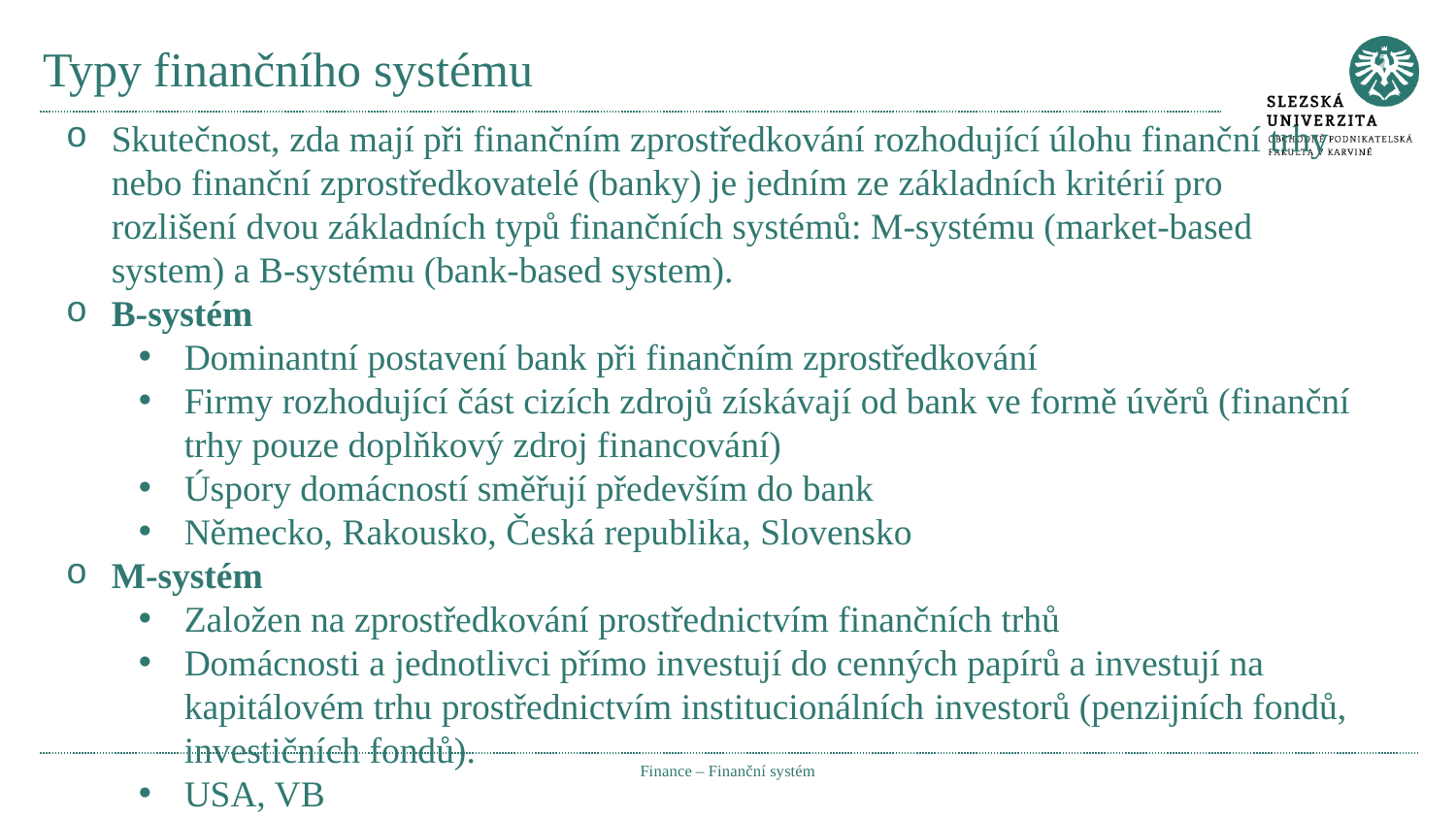

# Typy finančního systému
Skutečnost, zda mají při finančním zprostředkování rozhodující úlohu finanční trhy nebo finanční zprostředkovatelé (banky) je jedním ze základních kritérií pro rozlišení dvou základních typů finančních systémů: M-systému (market-based system) a B-systému (bank-based system).
B-systém
Dominantní postavení bank při finančním zprostředkování
Firmy rozhodující část cizích zdrojů získávají od bank ve formě úvěrů (finanční trhy pouze doplňkový zdroj financování)
Úspory domácností směřují především do bank
Německo, Rakousko, Česká republika, Slovensko
M-systém
Založen na zprostředkování prostřednictvím finančních trhů
Domácnosti a jednotlivci přímo investují do cenných papírů a investují na kapitálovém trhu prostřednictvím institucionálních investorů (penzijních fondů, investičních fondů).
USA, VB
Finance – Finanční systém